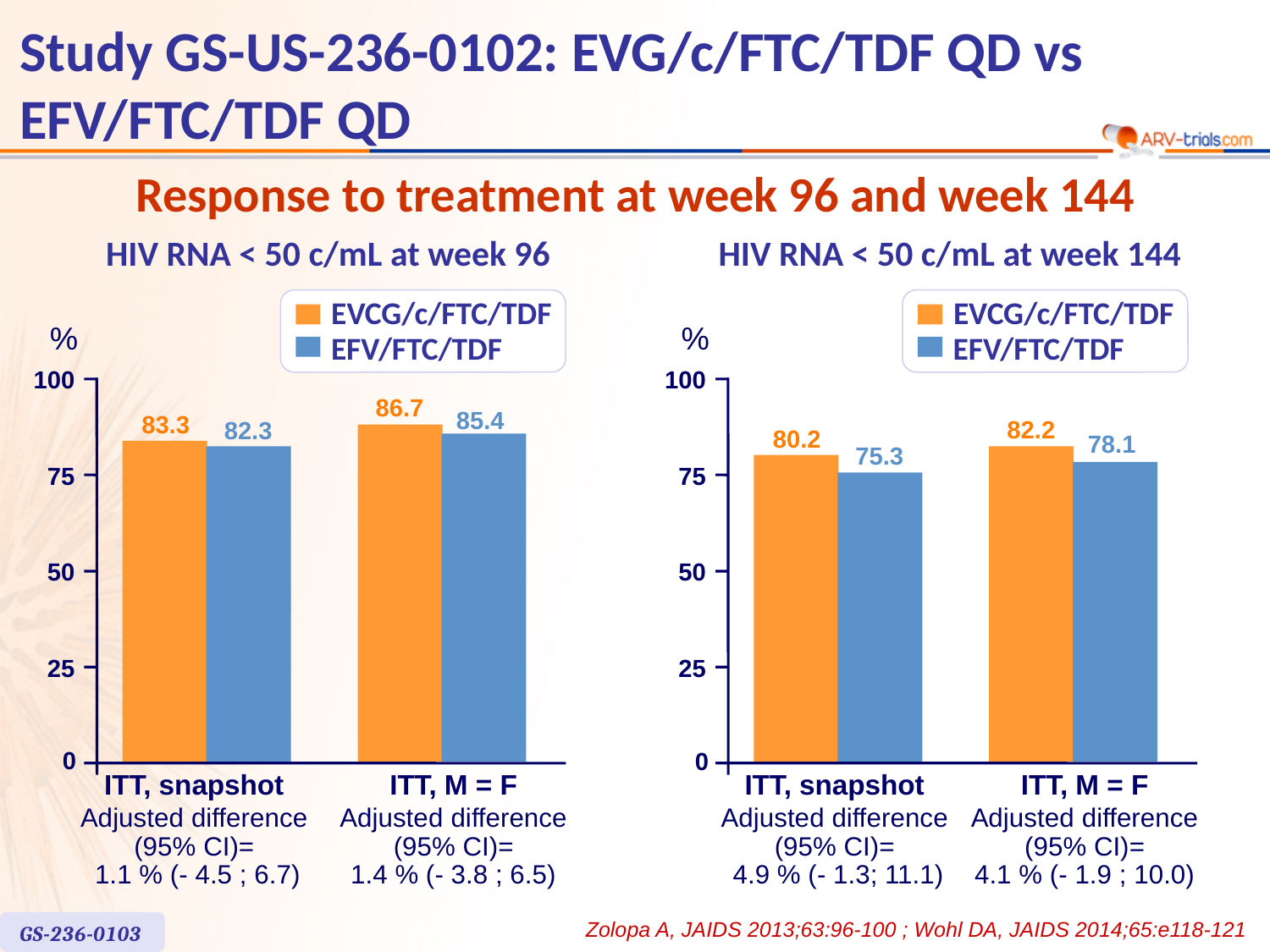

# Study GS-US-236-0102: EVG/c/FTC/TDF QD vs EFV/FTC/TDF QD
Response to treatment at week 96 and week 144
HIV RNA < 50 c/mL at week 96
EVCG/c/FTC/TDF

EFV/FTC/TDF

%
100

86.7
85.4
83.3
82.3

75

50

25

0
ITT, snapshot
ITT, M = F

Adjusted difference
(95% CI)=
 1.1 % (- 4.5 ; 6.7)
Adjusted difference
(95% CI)=
1.4 % (- 3.8 ; 6.5)
HIV RNA < 50 c/mL at week 144
EVCG/c/FTC/TDF

%
EFV/FTC/TDF

100

82.2
80.2
78.1
75.3

75

50

25

0
ITT, snapshot
ITT, M = F

Adjusted difference
(95% CI)=
 4.9 % (- 1.3; 11.1)
Adjusted difference
(95% CI)=
4.1 % (- 1.9 ; 10.0)
Zolopa A, JAIDS 2013;63:96-100 ; Wohl DA, JAIDS 2014;65:e118-121

GS-236-0103